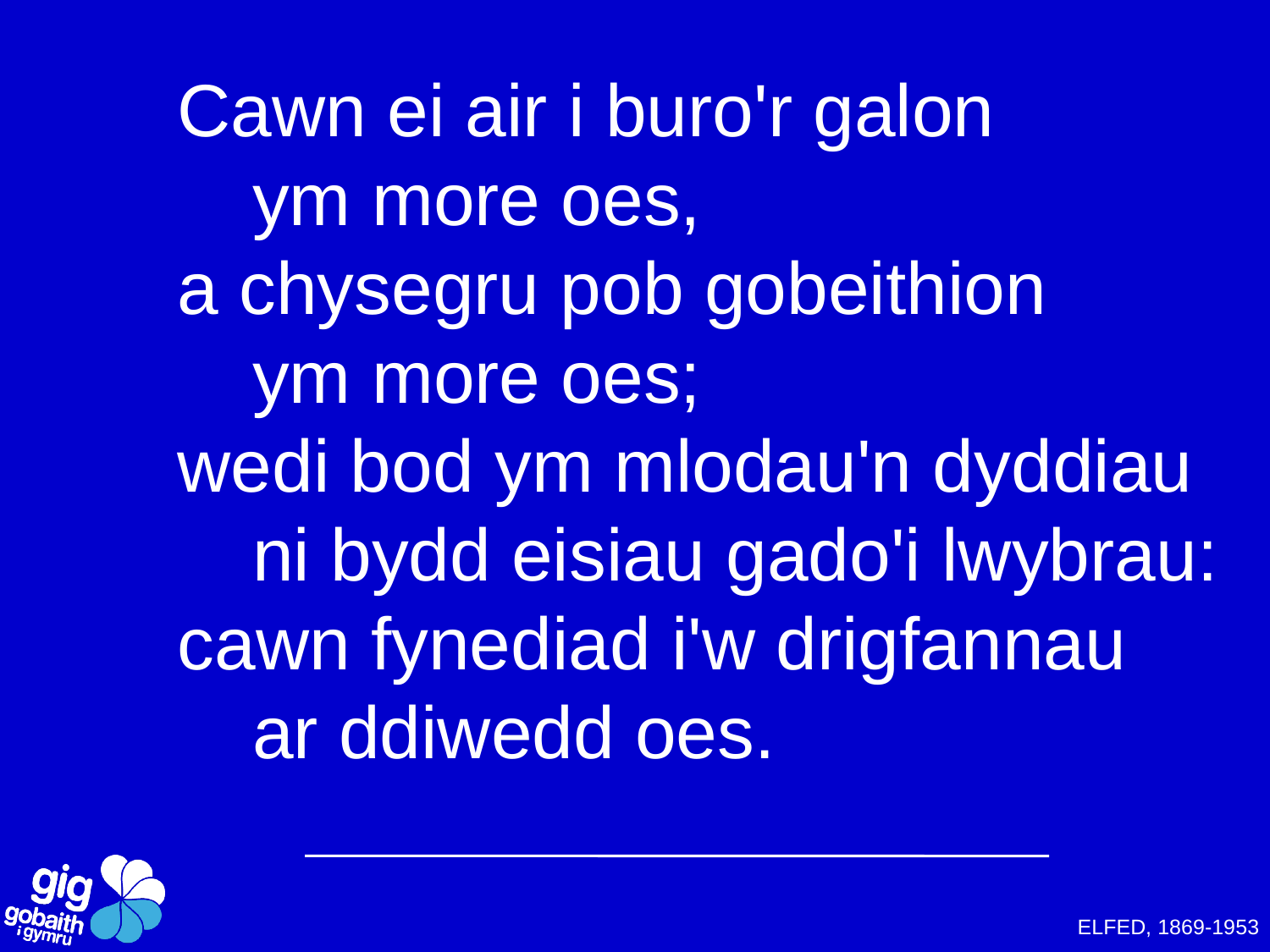

Cawn ei air i buro'r galon
			ym more oes,
a chysegru pob gobeithion
			ym more oes;
wedi bod ym mlodau'n dyddiau
			ni bydd eisiau gado'i lwybrau:
cawn fynediad i'w drigfannau
			ar ddiwedd oes.
ELFED, 1869-1953